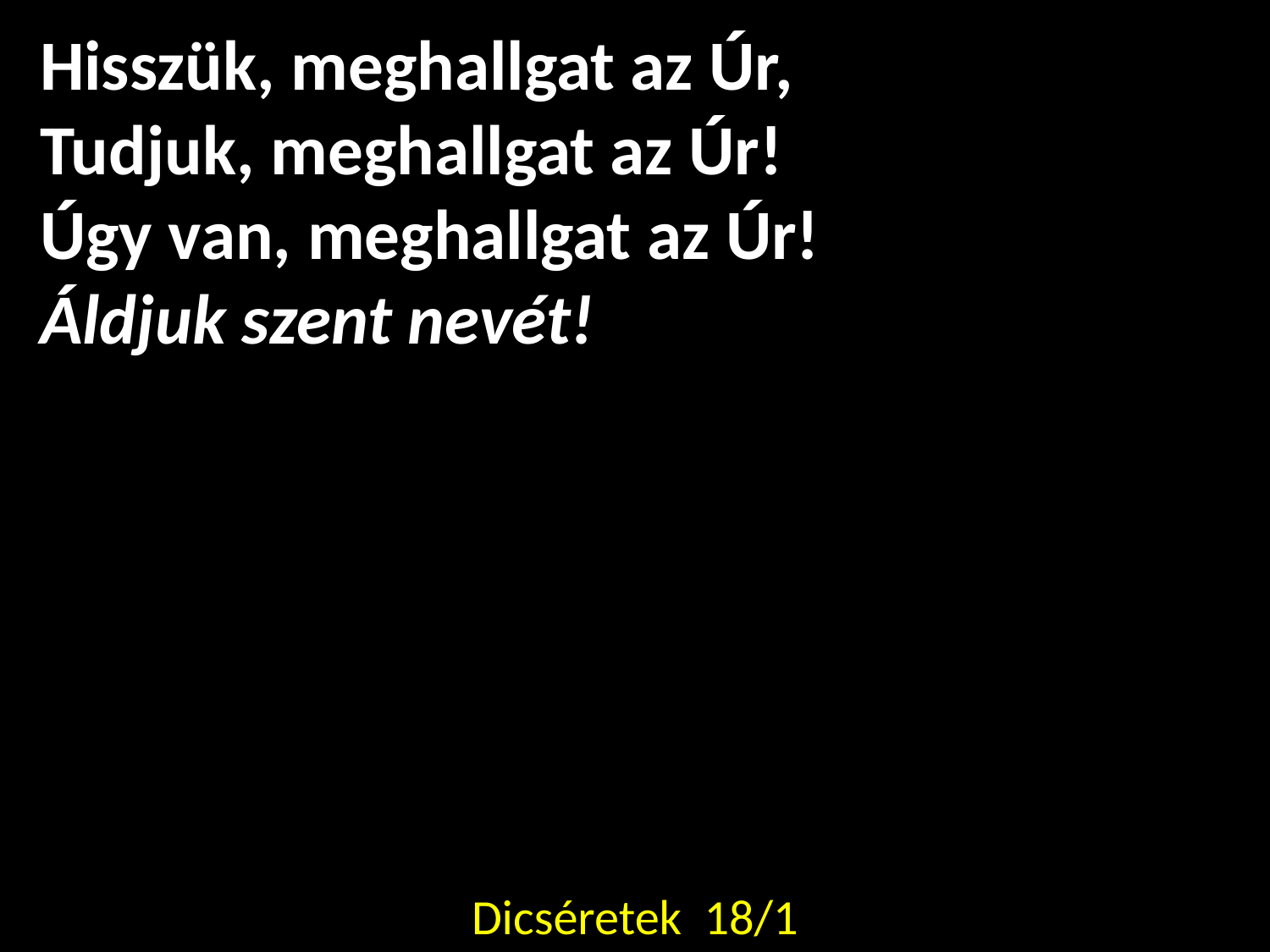

Hisszük, meghallgat az Úr,
Tudjuk, meghallgat az Úr!
Úgy van, meghallgat az Úr!
Áldjuk szent nevét!
Dicséretek  18/1